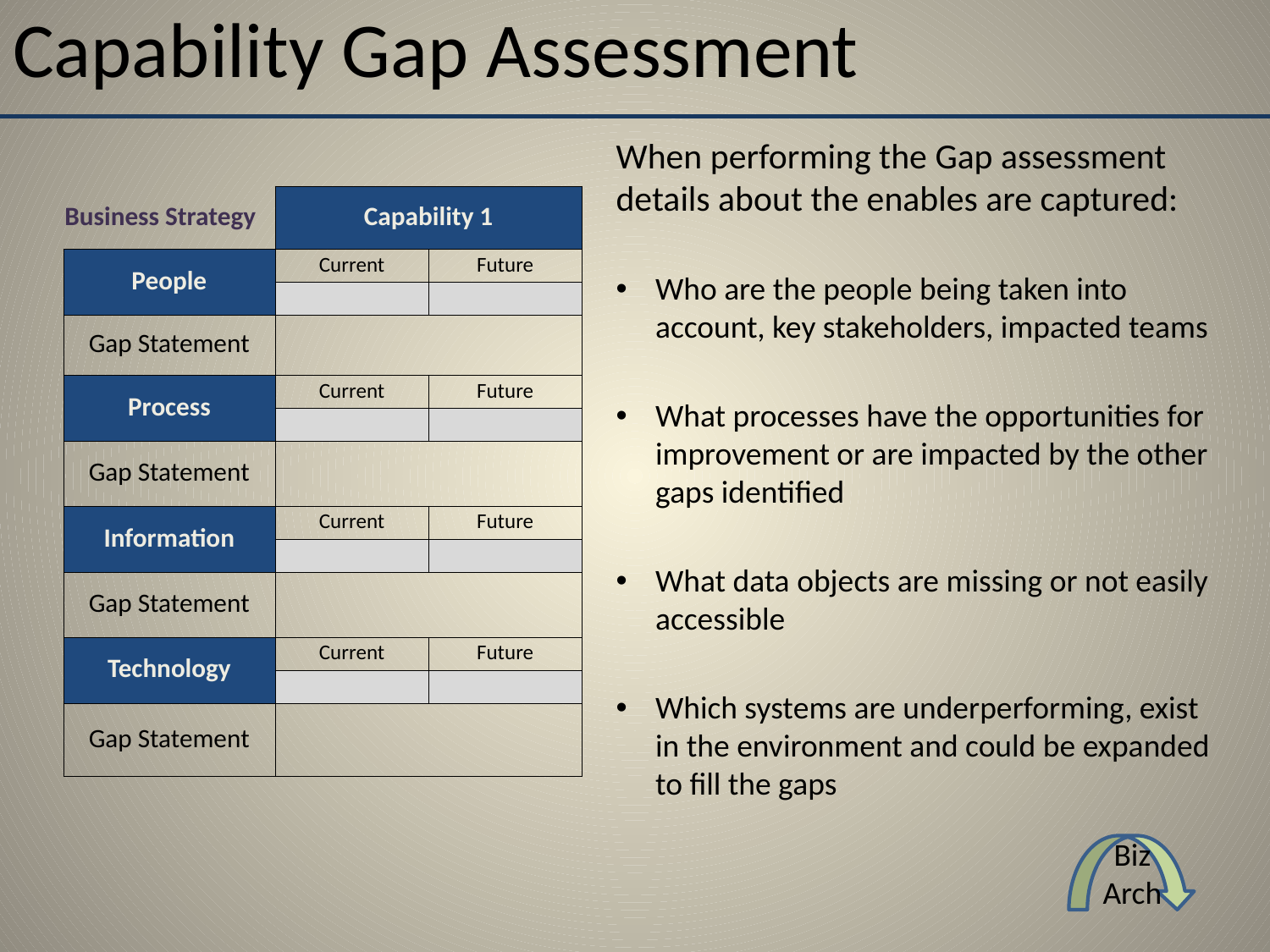

# Capability Gap Assessment
When performing the Gap assessment details about the enables are captured:

Who are the people being taken into account, key stakeholders, impacted teams

What processes have the opportunities for improvement or are impacted by the other gaps identified

What data objects are missing or not easily accessible

Which systems are underperforming, exist in the environment and could be expanded to fill the gaps
| Business Strategy | Capability 1 |  |
| --- | --- | --- |
| People | Current | Future |
|  |  |  |
| Gap Statement |  |  |
| Process | Current | Future |
|  |  |  |
| Gap Statement |  |  |
| Information | Current | Future |
|  |  |  |
| Gap Statement |  |  |
| Technology | Current | Future |
|  |  |  |
| Gap Statement |  |  |
Biz Arch